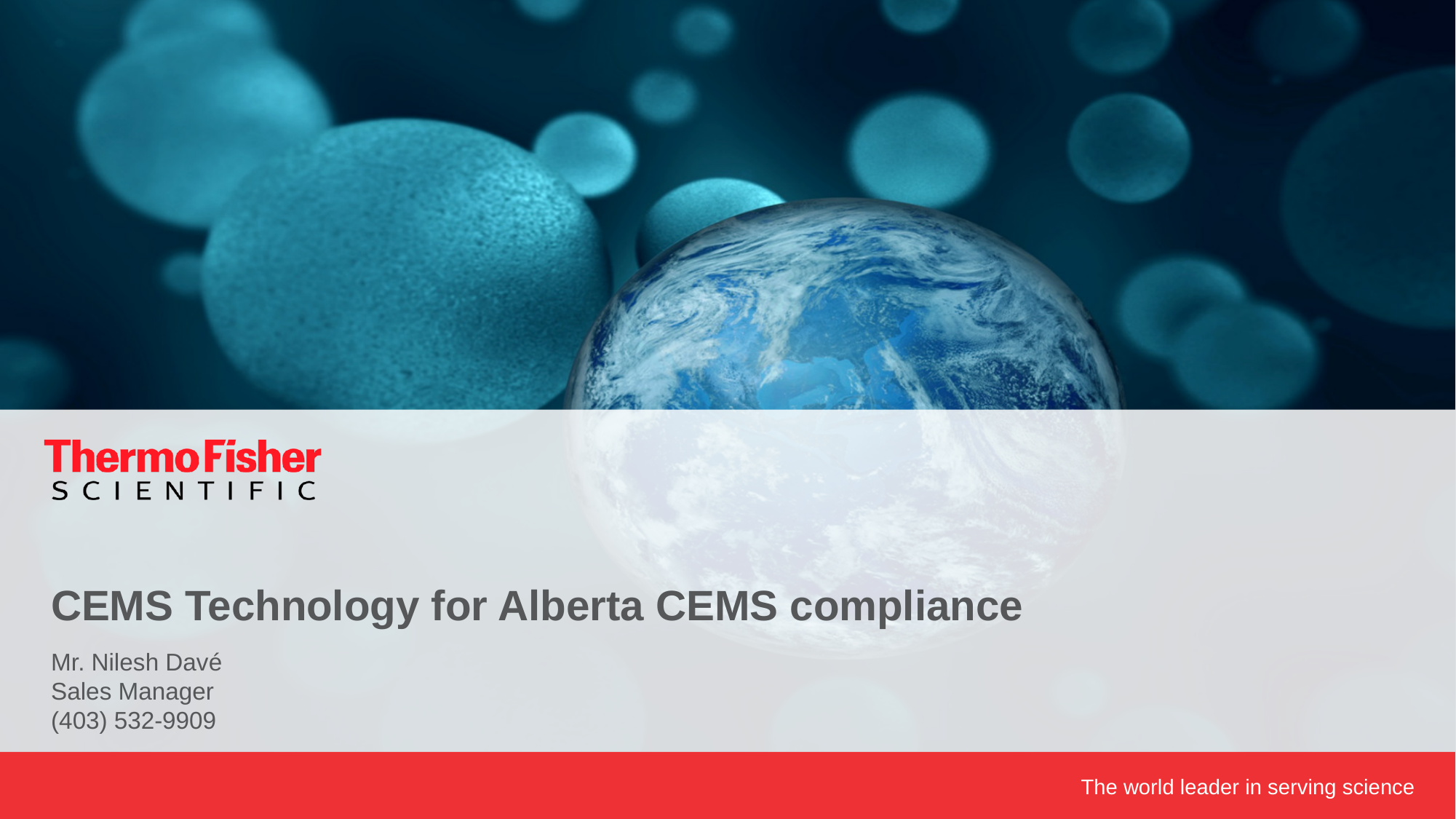

# CEMS Technology for Alberta CEMS compliance
Mr. Nilesh Davé
Sales Manager
(403) 532-9909